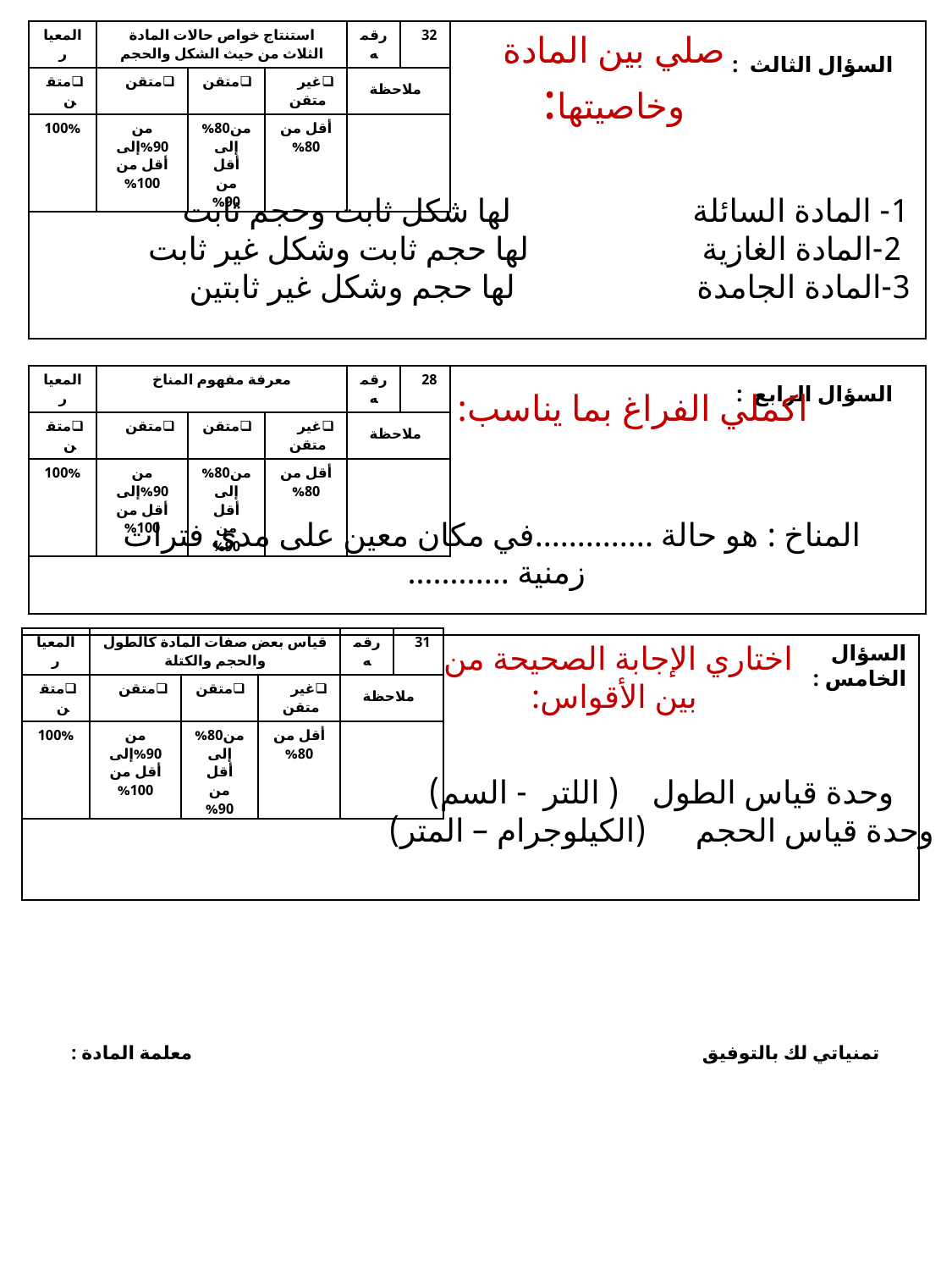

| المعيار | استنتاج خواص حالات المادة الثلاث من حيث الشكل والحجم |  |  | رقمه | 32 |
| --- | --- | --- | --- | --- | --- |
| متقن | متقن | متقن | غير متقن | ملاحظة |  |
| 100% | من 90%إلى أقل من 100% | من80% إلى أقل من 90% | أقل من 80% |  |  |
صلي بين المادة وخاصيتها:
السؤال الثالث  :
1- المادة السائلة                      لها شكل ثابت وحجم ثابت
     2-المادة الغازية                     لها حجم ثابت وشكل غير ثابت
3-المادة الجامدة                      لها حجم وشكل غير ثابتين

| المعيار | معرفة مفهوم المناخ |  |  | رقمه | 28 |
| --- | --- | --- | --- | --- | --- |
| متقن | متقن | متقن | غير متقن | ملاحظة |  |
| 100% | من 90%إلى أقل من 100% | من80% إلى أقل من 90% | أقل من 80% |  |  |
السؤال الرابع  :
اكملي الفراغ بما يناسب:
 المناخ : هو حالة ..............في مكان معين على مدى فترات زمنية ............
| المعيار | قياس بعض صفات المادة كالطول والحجم والكتلة |  |  | رقمه | 31 |
| --- | --- | --- | --- | --- | --- |
| متقن | متقن | متقن | غير متقن | ملاحظة |  |
| 100% | من 90%إلى أقل من 100% | من80% إلى أقل من 90% | أقل من 80% |  |  |
اختاري الإجابة الصحيحة من
بين الأقواس:
السؤال الخامس :

وحدة قياس الطول    ( اللتر  - السم)
وحدة قياس الحجم      (الكيلوجرام – المتر)
تمنياتي لك بالتوفيق                                                                                                         معلمة المادة :